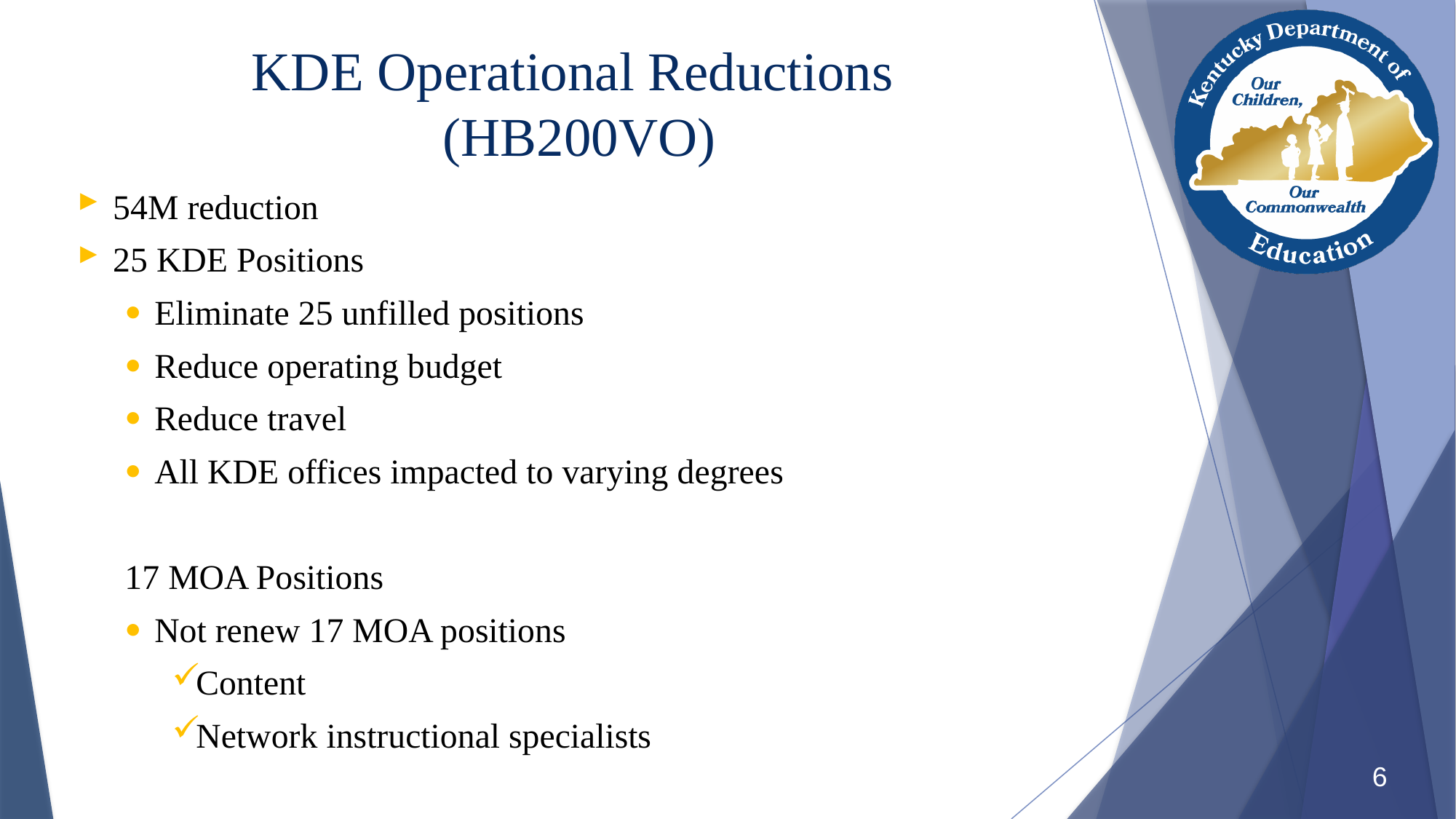

# KDE Operational Reductions (HB200VO)
54M reduction
25 KDE Positions
Eliminate 25 unfilled positions
Reduce operating budget
Reduce travel
All KDE offices impacted to varying degrees

17 MOA Positions
Not renew 17 MOA positions
Content
Network instructional specialists

6